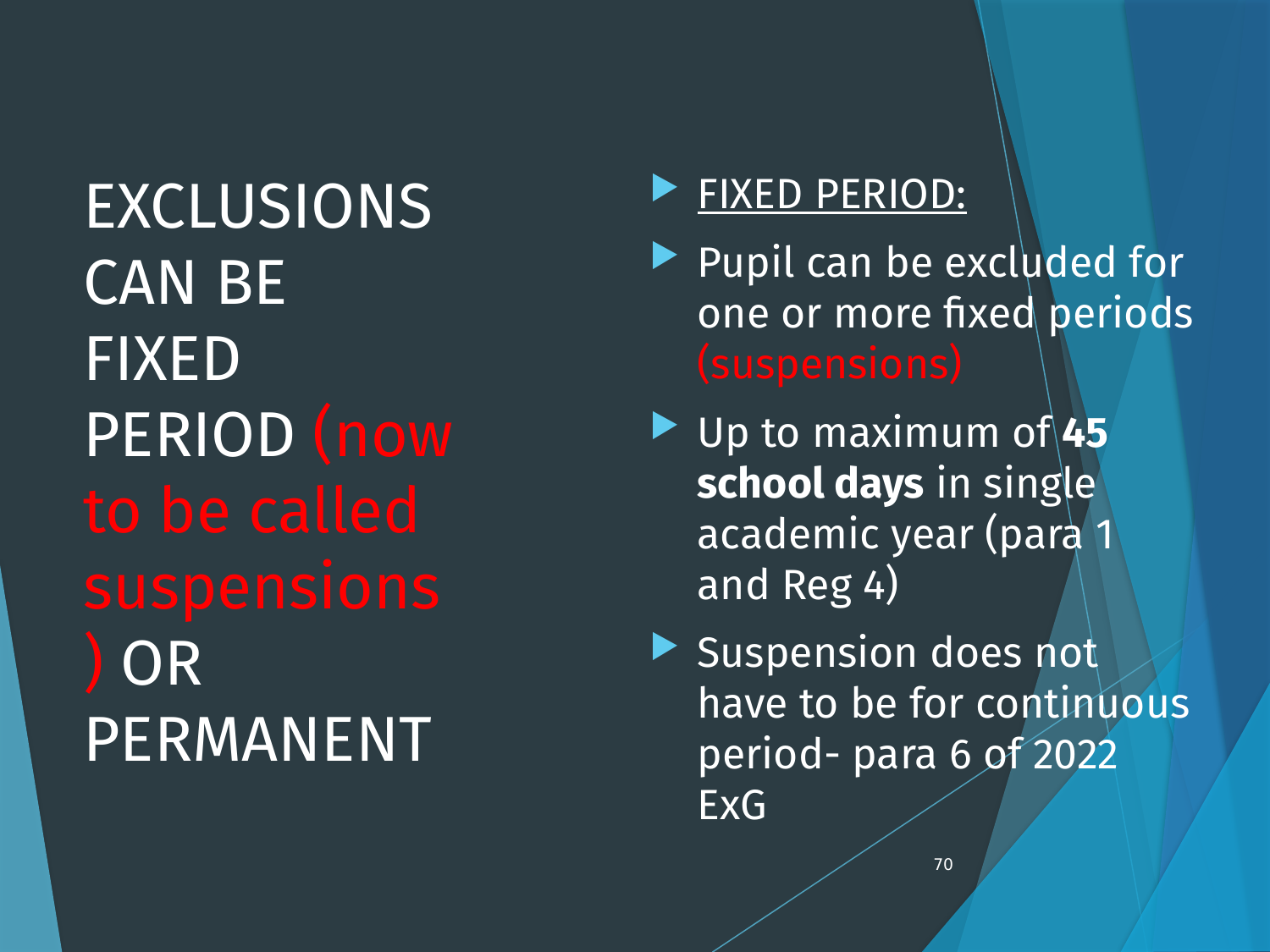

# EXCLUSIONS CAN BE FIXED PERIOD (now to be called suspensions) OR PERMANENT

FIXED PERIOD:
Pupil can be excluded for one or more fixed periods (suspensions)
Up to maximum of 45 school days in single academic year (para 1 and Reg 4)
Suspension does not have to be for continuous period- para 6 of 2022 ExG
70